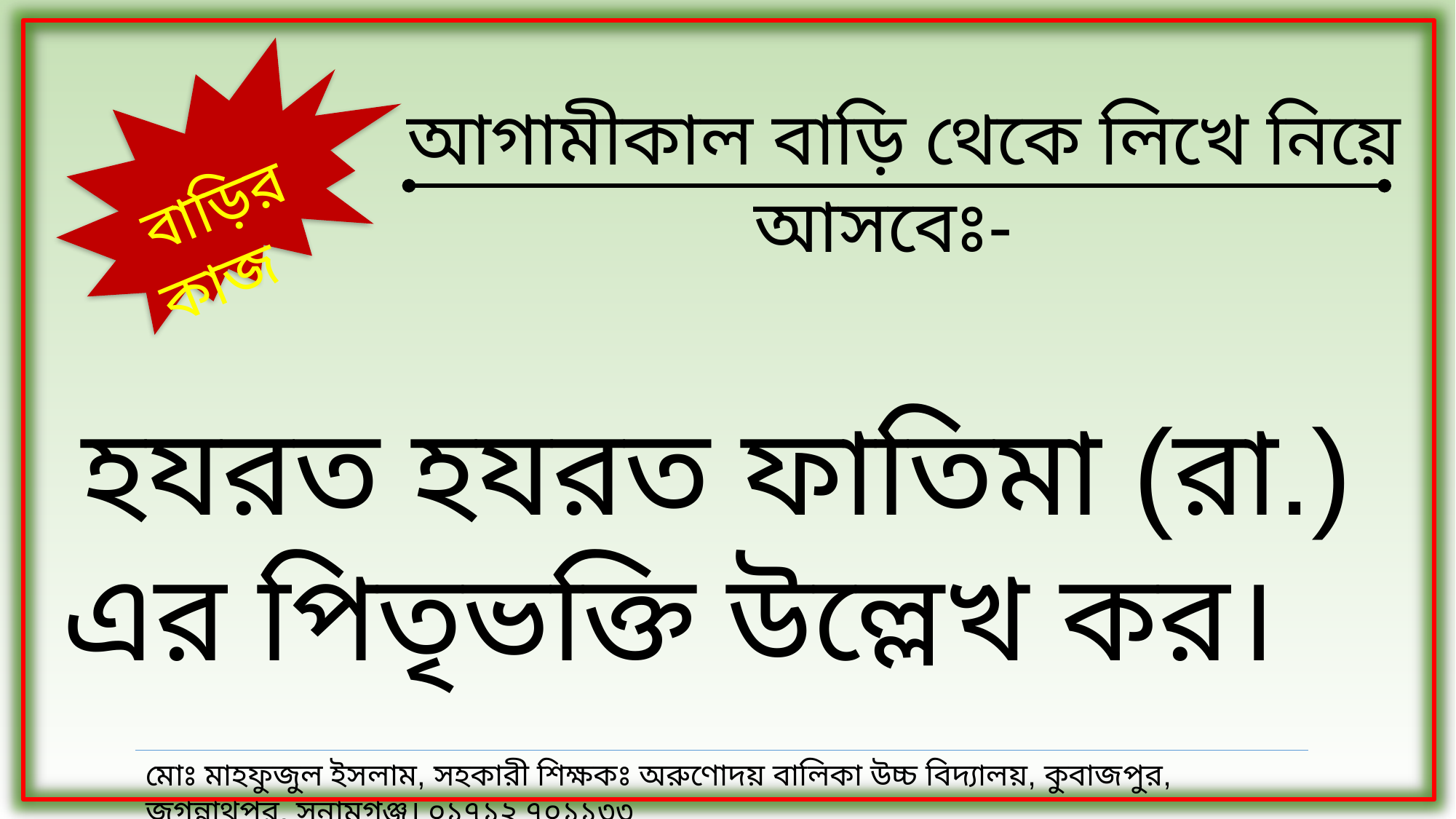

আগামীকাল বাড়ি থেকে লিখে নিয়ে আসবেঃ-
বাড়ির কাজ
হযরত হযরত ফাতিমা (রা.) এর পিতৃভক্তি উল্লেখ কর।